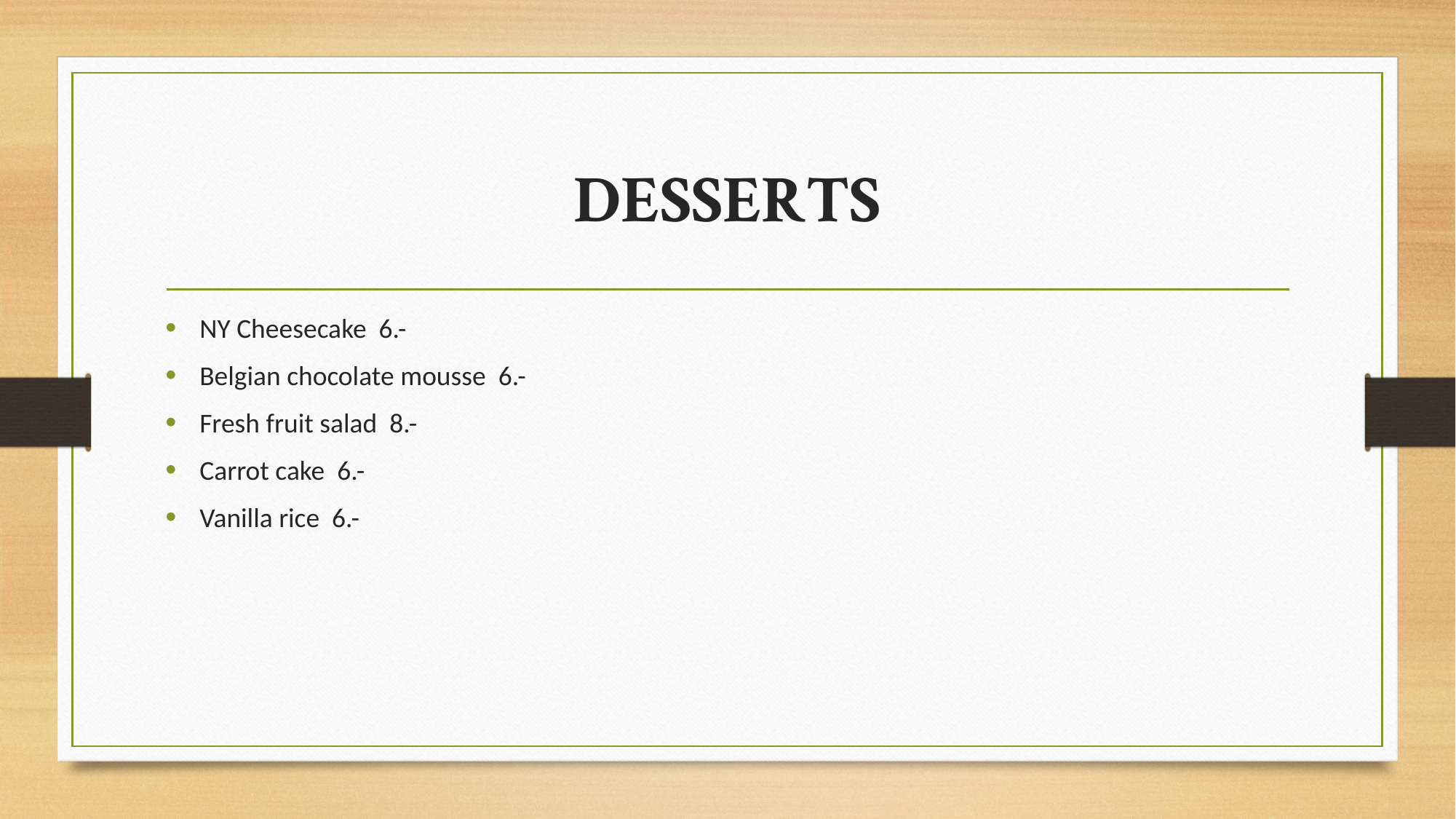

# DESSERTS
NY Cheesecake  6.-
Belgian chocolate mousse  6.-
Fresh fruit salad  8.-
Carrot cake  6.-
Vanilla rice  6.-